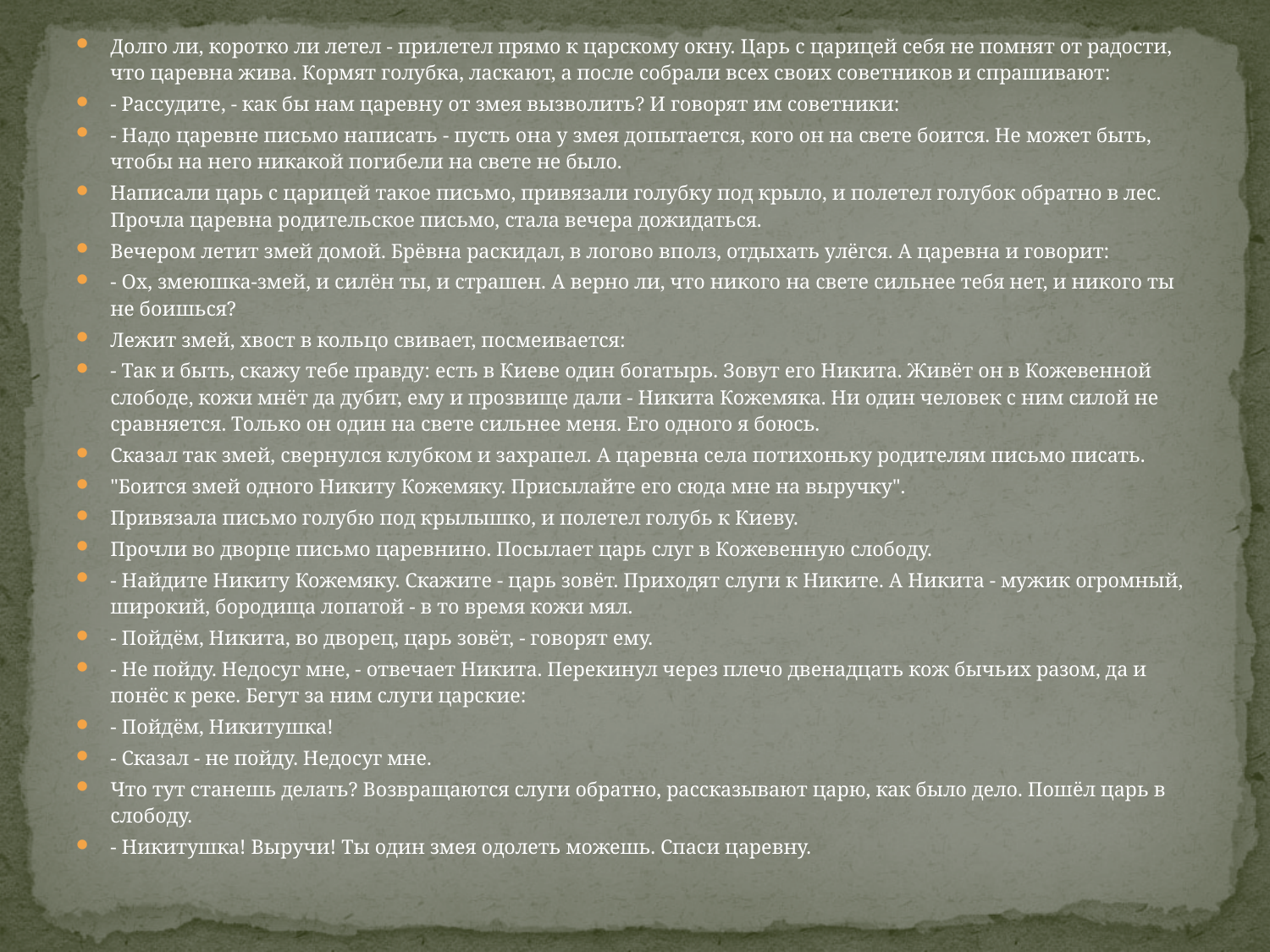

#
Долго ли, коротко ли летел - прилетел прямо к царскому окну. Царь с царицей себя не помнят от радости, что царевна жива. Кормят голубка, ласкают, а после собрали всех своих советников и спрашивают:
- Рассудите, - как бы нам царевну от змея вызволить? И говорят им советники:
- Надо царевне письмо написать - пусть она у змея допытается, кого он на свете боится. Не может быть, чтобы на него никакой погибели на свете не было.
Написали царь с царицей такое письмо, привязали голубку под крыло, и полетел голубок обратно в лес. Прочла царевна родительское письмо, стала вечера дожидаться.
Вечером летит змей домой. Брёвна раскидал, в логово вполз, отдыхать улёгся. А царевна и говорит:
- Ох, змеюшка-змей, и силён ты, и страшен. А верно ли, что никого на свете сильнее тебя нет, и никого ты не боишься?
Лежит змей, хвост в кольцо свивает, посмеивается:
- Так и быть, скажу тебе правду: есть в Киеве один богатырь. Зовут его Никита. Живёт он в Кожевенной слободе, кожи мнёт да дубит, ему и прозвище дали - Никита Кожемяка. Ни один человек с ним силой не сравняется. Только он один на свете сильнее меня. Его одного я боюсь.
Сказал так змей, свернулся клубком и захрапел. А царевна села потихоньку родителям письмо писать.
"Боится змей одного Никиту Кожемяку. Присылайте его сюда мне на выручку".
Привязала письмо голубю под крылышко, и полетел голубь к Киеву.
Прочли во дворце письмо царевнино. Посылает царь слуг в Кожевенную слободу.
- Найдите Никиту Кожемяку. Скажите - царь зовёт. Приходят слуги к Никите. А Никита - мужик огромный, широкий, бородища лопатой - в то время кожи мял.
- Пойдём, Никита, во дворец, царь зовёт, - говорят ему.
- Не пойду. Недосуг мне, - отвечает Никита. Перекинул через плечо двенадцать кож бычьих разом, да и понёс к реке. Бегут за ним слуги царские:
- Пойдём, Никитушка!
- Сказал - не пойду. Недосуг мне.
Что тут станешь делать? Возвращаются слуги обратно, рассказывают царю, как было дело. Пошёл царь в слободу.
- Никитушка! Выручи! Ты один змея одолеть можешь. Спаси царевну.